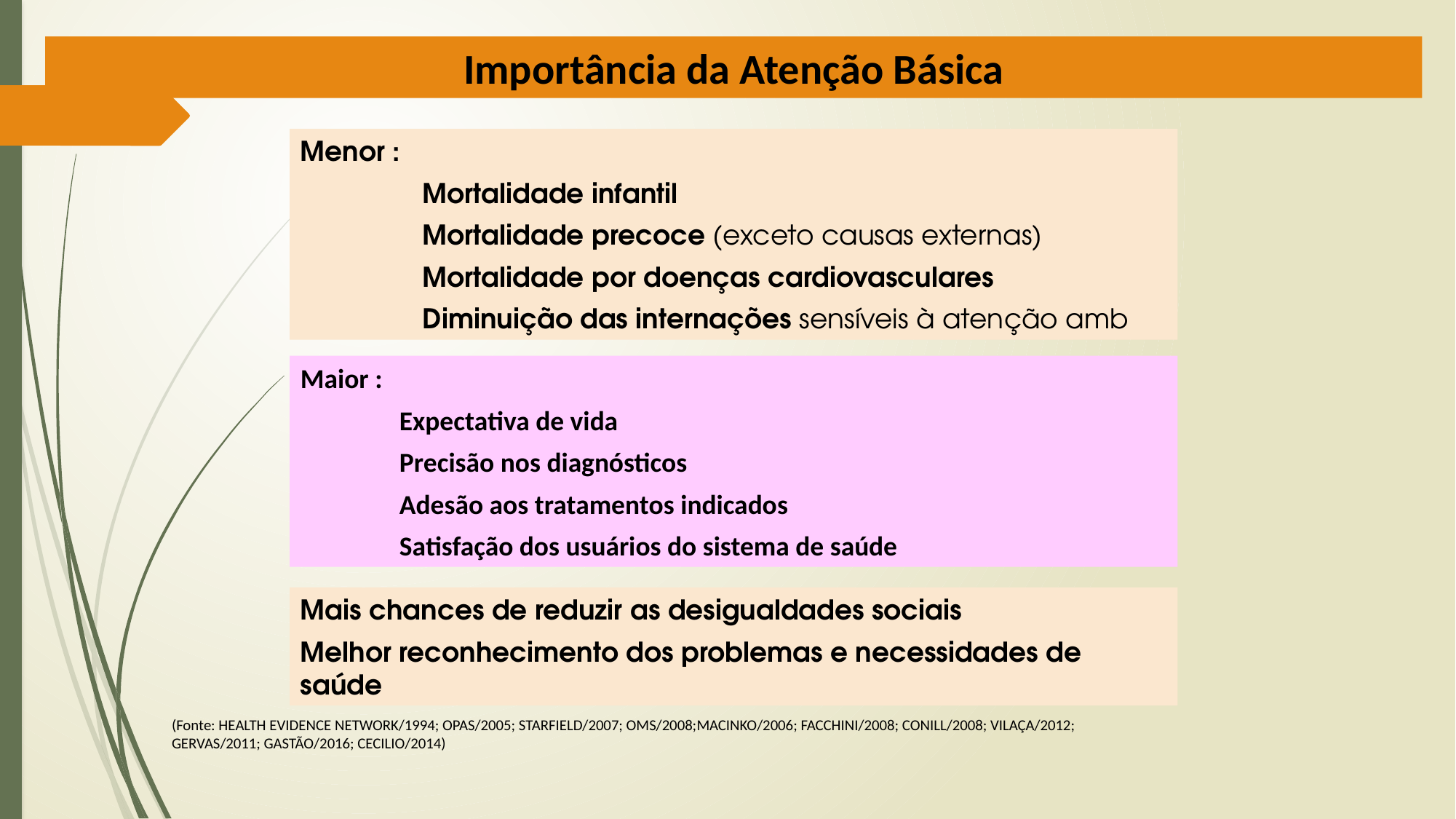

Importância da Atenção Básica
Menor :
                Mortalidade infantil
                Mortalidade precoce (exceto causas externas)
                Mortalidade por doenças cardiovasculares
                Diminuição das internações sensíveis à atenção amb
Maior :
                Expectativa de vida
                Precisão nos diagnósticos
                Adesão aos tratamentos indicados
                Satisfação dos usuários do sistema de saúde
Mais chances de reduzir as desigualdades sociais
Melhor reconhecimento dos problemas e necessidades de saúde

(Fonte: HEALTH EVIDENCE NETWORK/1994; OPAS/2005; STARFIELD/2007; OMS/2008;MACINKO/2006; FACCHINI/2008; CONILL/2008; VILAÇA/2012;
GERVAS/2011; GASTÃO/2016; CECILIO/2014)